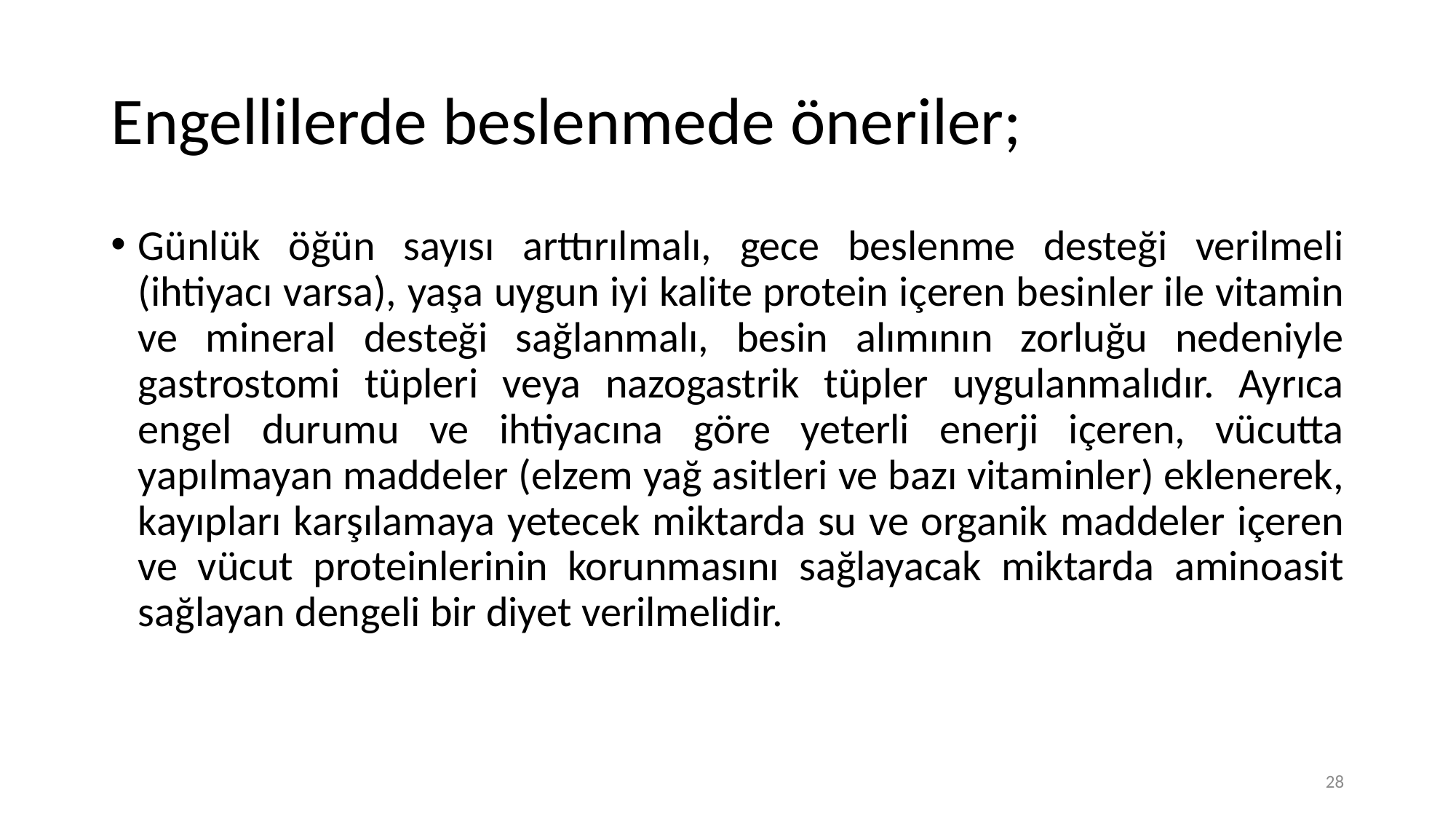

# Engellilerde beslenmede öneriler;
Günlük öğün sayısı arttırılmalı, gece beslenme desteği verilmeli (ihtiyacı varsa), yaşa uygun iyi kalite protein içeren besinler ile vitamin ve mineral desteği sağlanmalı, besin alımının zorluğu nedeniyle gastrostomi tüpleri veya nazogastrik tüpler uygulanmalıdır. Ayrıca engel durumu ve ihtiyacına göre yeterli enerji içeren, vücutta yapılmayan maddeler (elzem yağ asitleri ve bazı vitaminler) eklenerek, kayıpları karşılamaya yetecek miktarda su ve organik maddeler içeren ve vücut proteinlerinin korunmasını sağlayacak miktarda aminoasit sağlayan dengeli bir diyet verilmelidir.
28